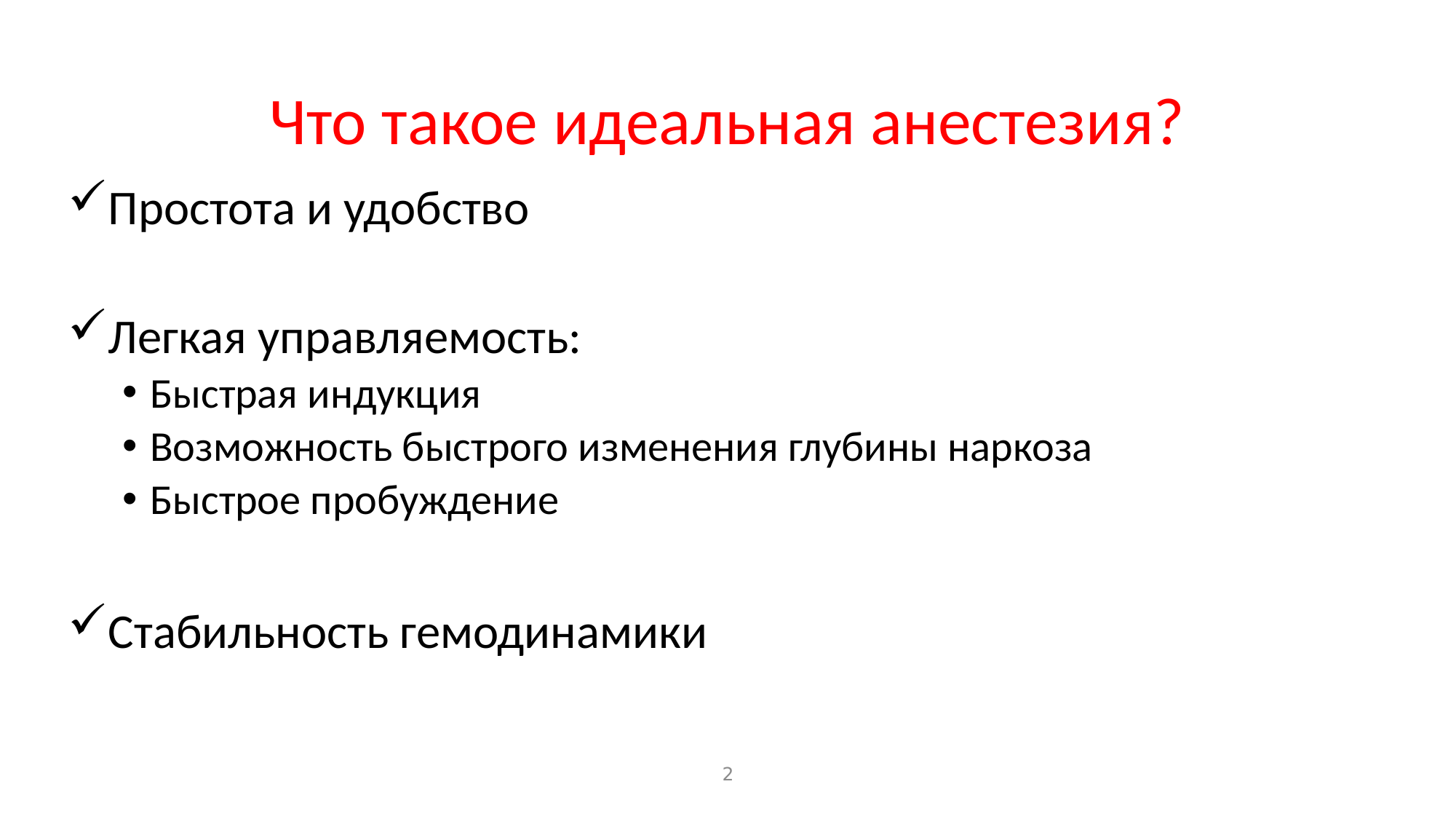

# Что такое идеальная анестезия?
Простота и удобство

Легкая управляемость:
Быстрая индукция
Возможность быстрого изменения глубины наркоза
Быстрое пробуждение

Стабильность гемодинамики

2